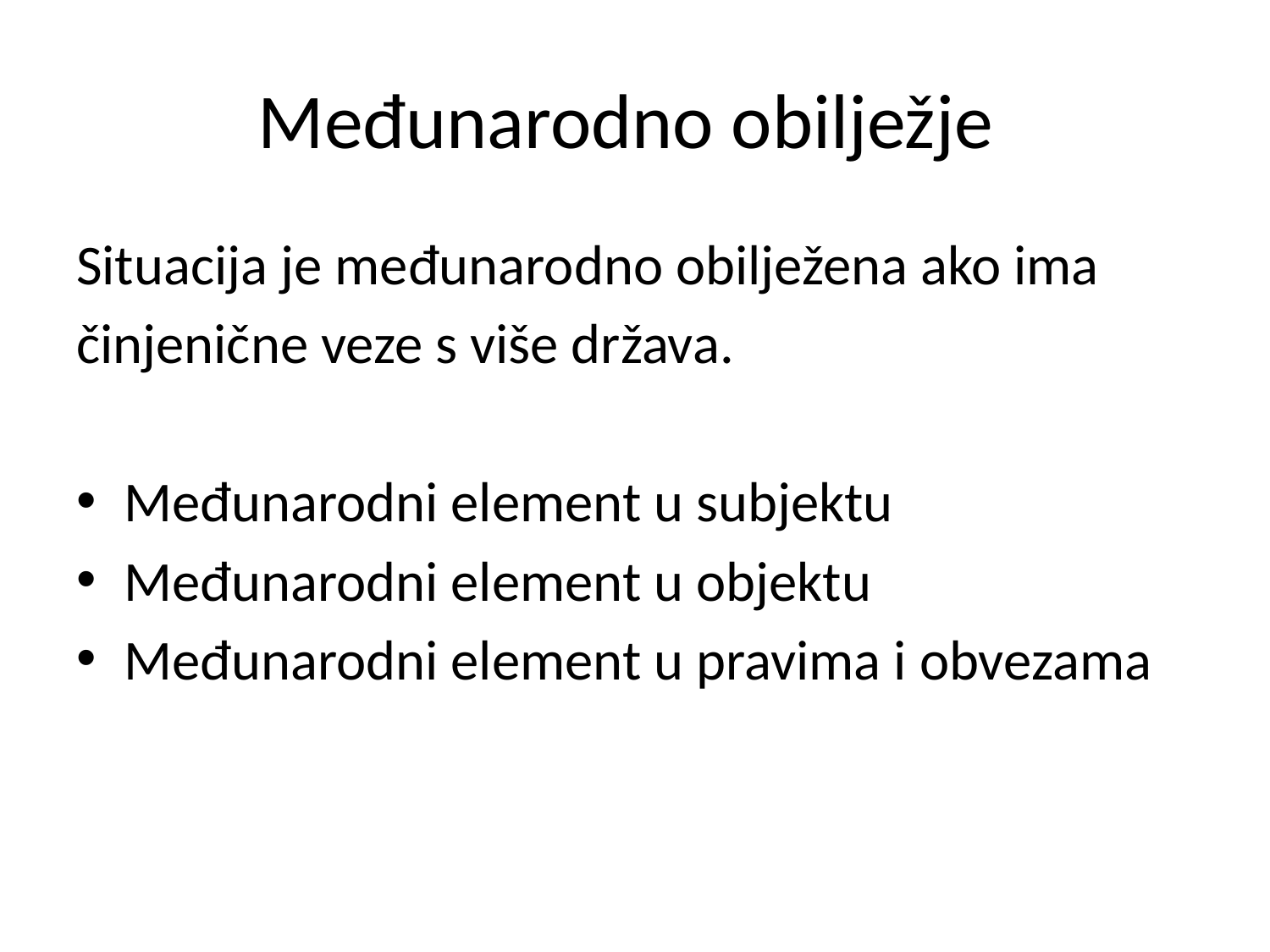

# Međunarodno obilježje
Situacija je međunarodno obilježena ako ima
činjenične veze s više država.

Međunarodni element u subjektu
Međunarodni element u objektu
Međunarodni element u pravima i obvezama